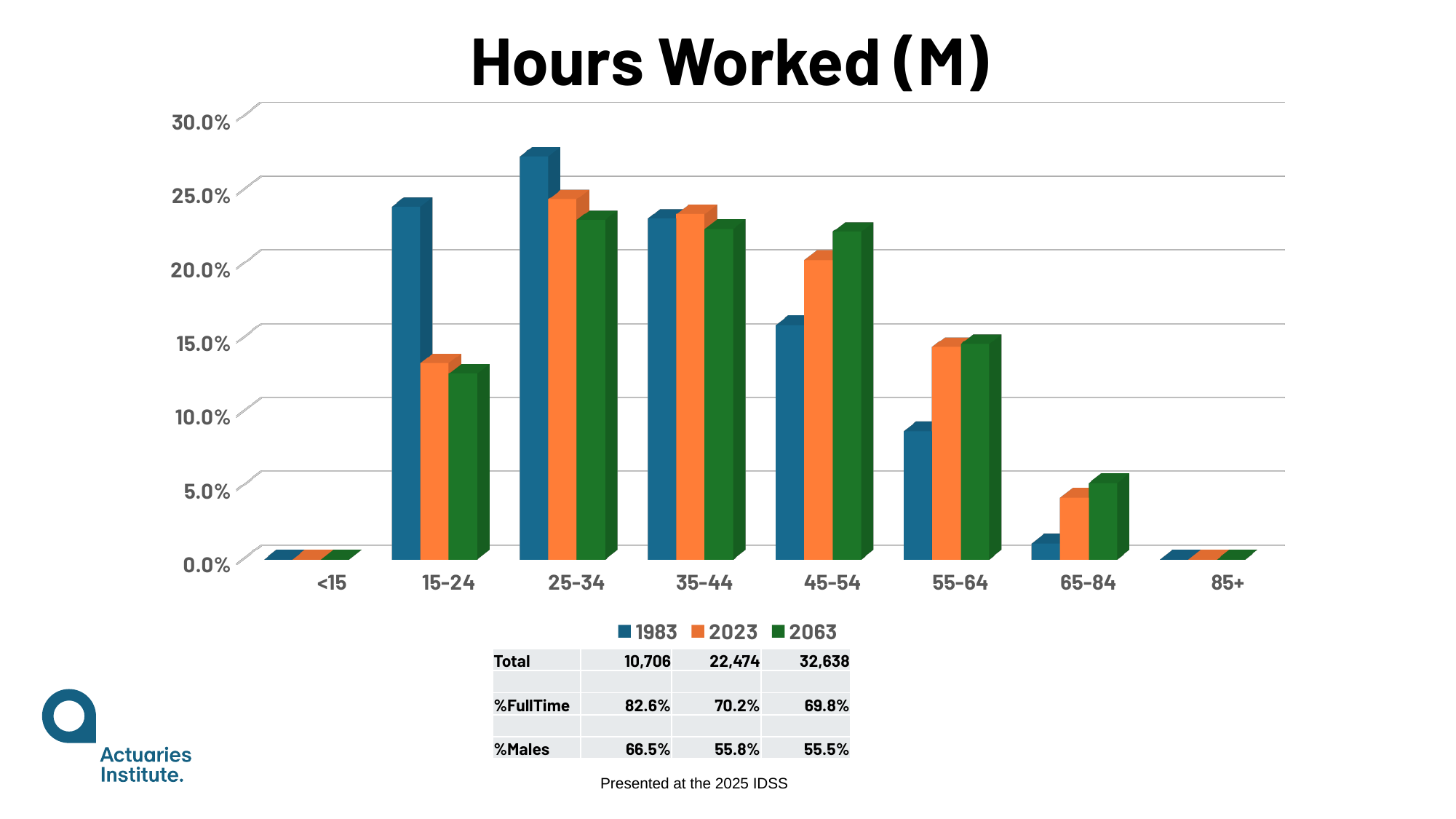

Hours Worked (M)

[unsupported chart]

| Total | 10,706 | 22,474 | 32,638 |
| --- | --- | --- | --- |
|  |  |  |  |
| %FullTime | 82.6% | 70.2% | 69.8% |
|  |  |  |  |
| %Males | 66.5% | 55.8% | 55.5% |
5
Presented at the 2025 IDSS